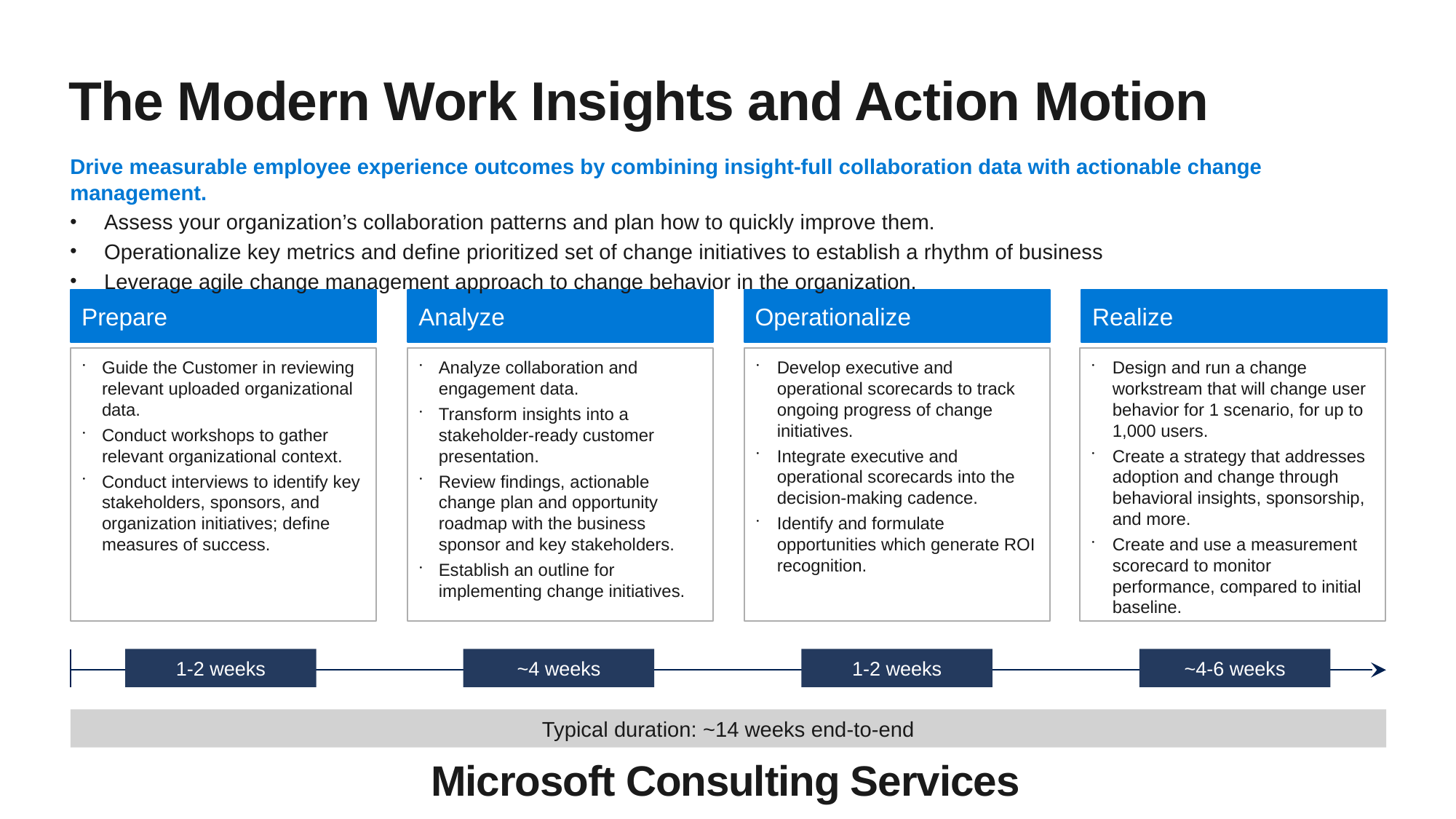

The Modern Work Insights and Action Motion
Drive measurable employee experience outcomes by combining insight-full collaboration data with actionable change management.
Assess your organization’s collaboration patterns and plan how to quickly improve them.
Operationalize key metrics and define prioritized set of change initiatives to establish a rhythm of business
Leverage agile change management approach to change behavior in the organization.
Prepare
Analyze
Operationalize
Realize
Guide the Customer in reviewing relevant uploaded organizational data.
Conduct workshops to gather relevant organizational context.
Conduct interviews to identify key stakeholders, sponsors, and organization initiatives; define measures of success.
Analyze collaboration and engagement data.
Transform insights into a stakeholder-ready customer presentation.
Review findings, actionable change plan and opportunity roadmap with the business sponsor and key stakeholders.
Establish an outline for implementing change initiatives.
Develop executive and operational scorecards to track ongoing progress of change initiatives.
Integrate executive and operational scorecards into the decision-making cadence.
Identify and formulate opportunities which generate ROI recognition.
Design and run a change workstream that will change user behavior for 1 scenario, for up to 1,000 users.
Create a strategy that addresses adoption and change through behavioral insights, sponsorship, and more.
Create and use a measurement scorecard to monitor performance, compared to initial baseline.
1-2 weeks
~4-6 weeks
1-2 weeks
~4 weeks
Typical duration: ~14 weeks end-to-end
Microsoft Consulting Services